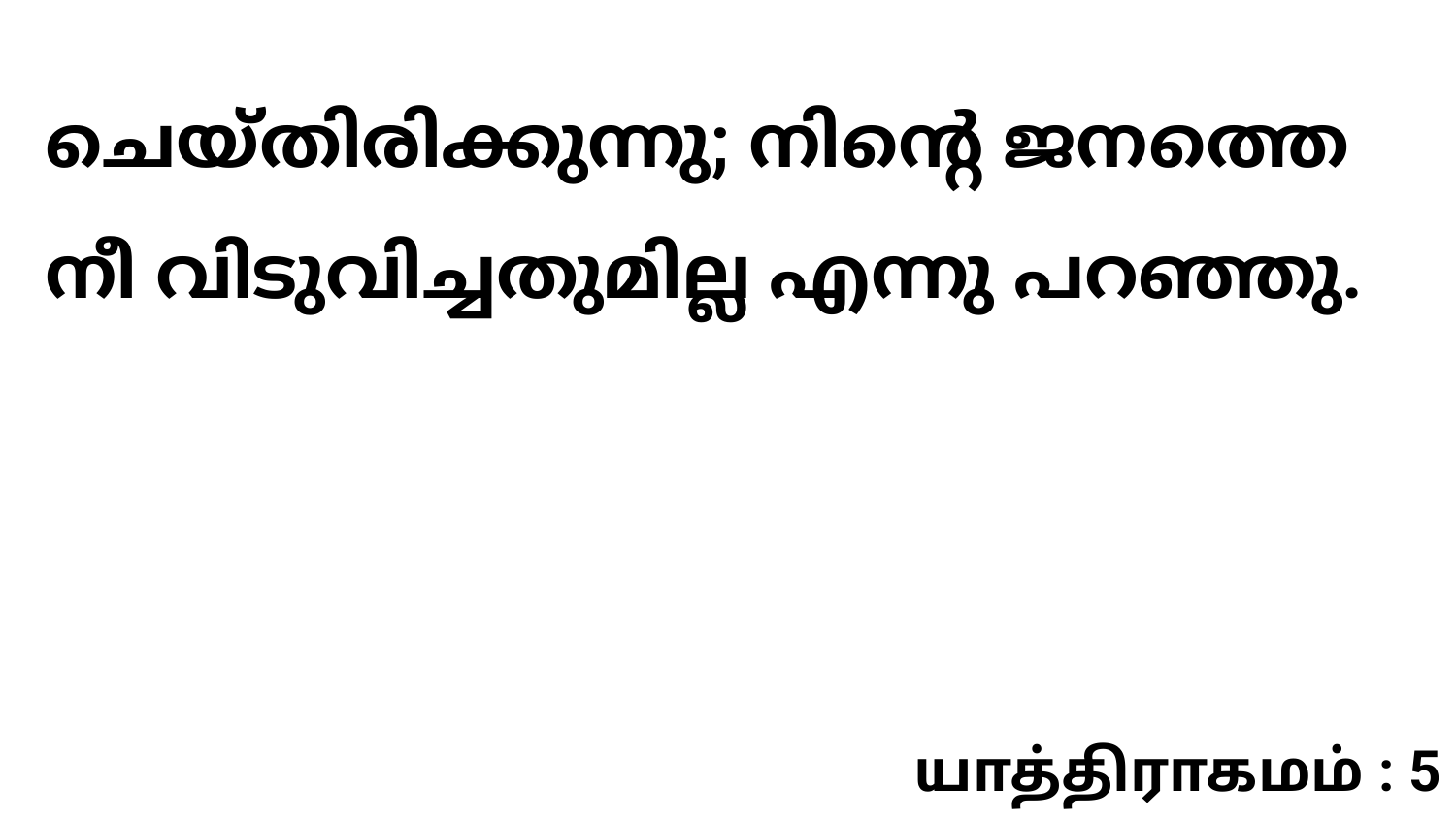

ചെയ്തിരിക്കുന്നു; നിന്റെ ജനത്തെ നീ വിടുവിച്ചതുമില്ല എന്നു പറഞ്ഞു.
யாத்திராகமம் : 5